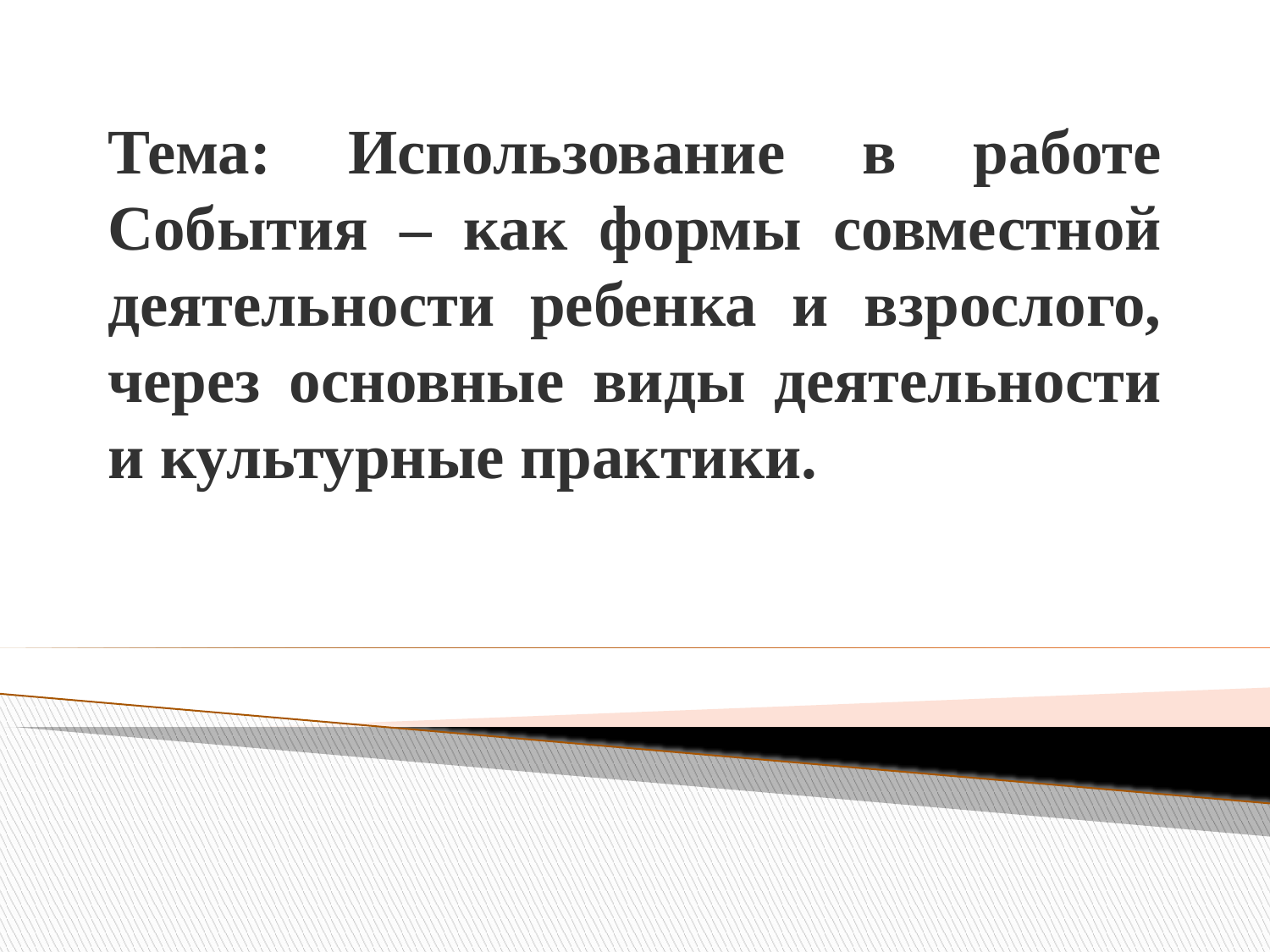

# Тема: Использование в работе События – как формы совместной деятельности ребенка и взрослого, через основные виды деятельности и культурные практики.